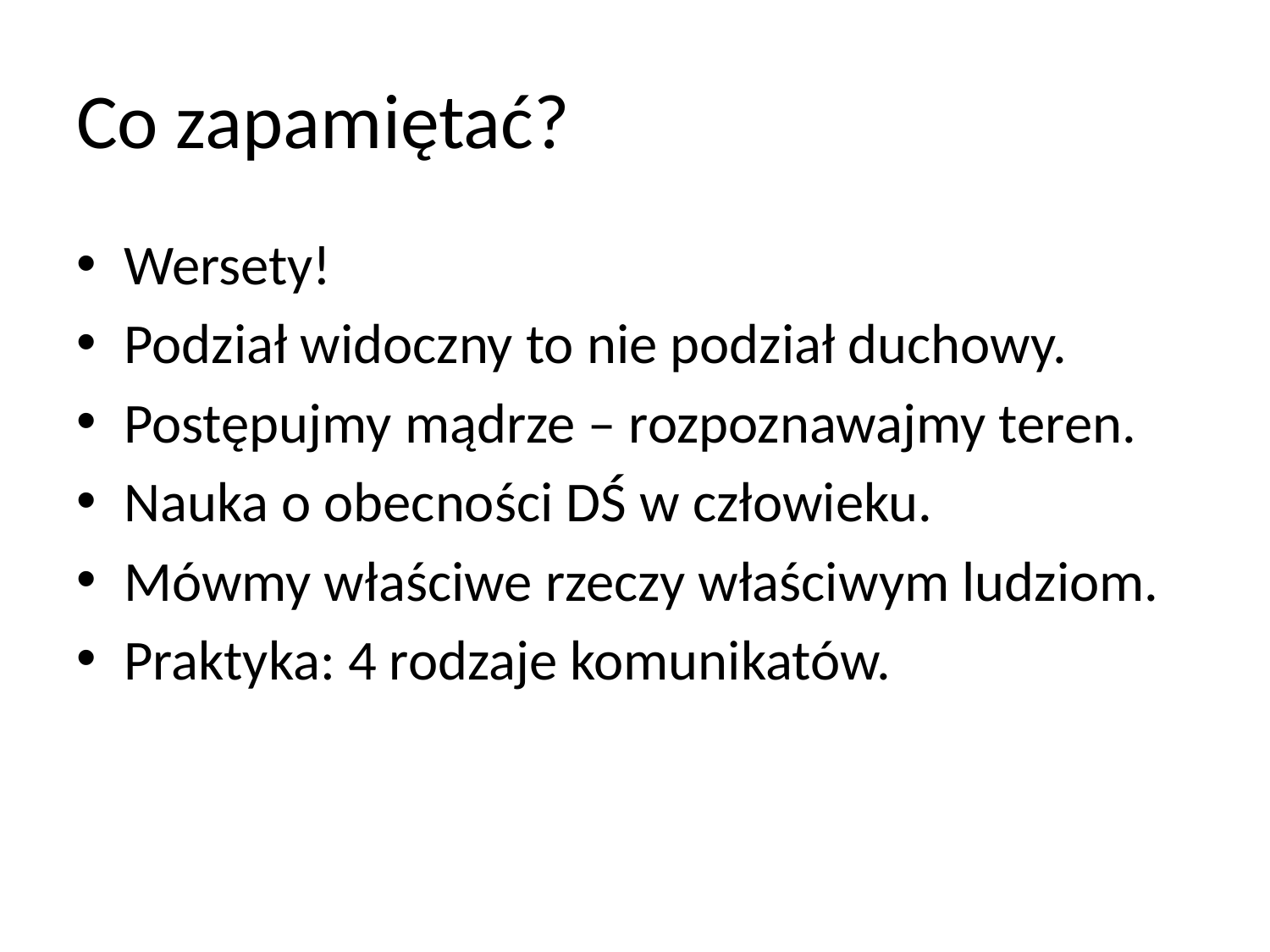

# Co zapamiętać?
Wersety!
Podział widoczny to nie podział duchowy.
Postępujmy mądrze – rozpoznawajmy teren.
Nauka o obecności DŚ w człowieku.
Mówmy właściwe rzeczy właściwym ludziom.
Praktyka: 4 rodzaje komunikatów.